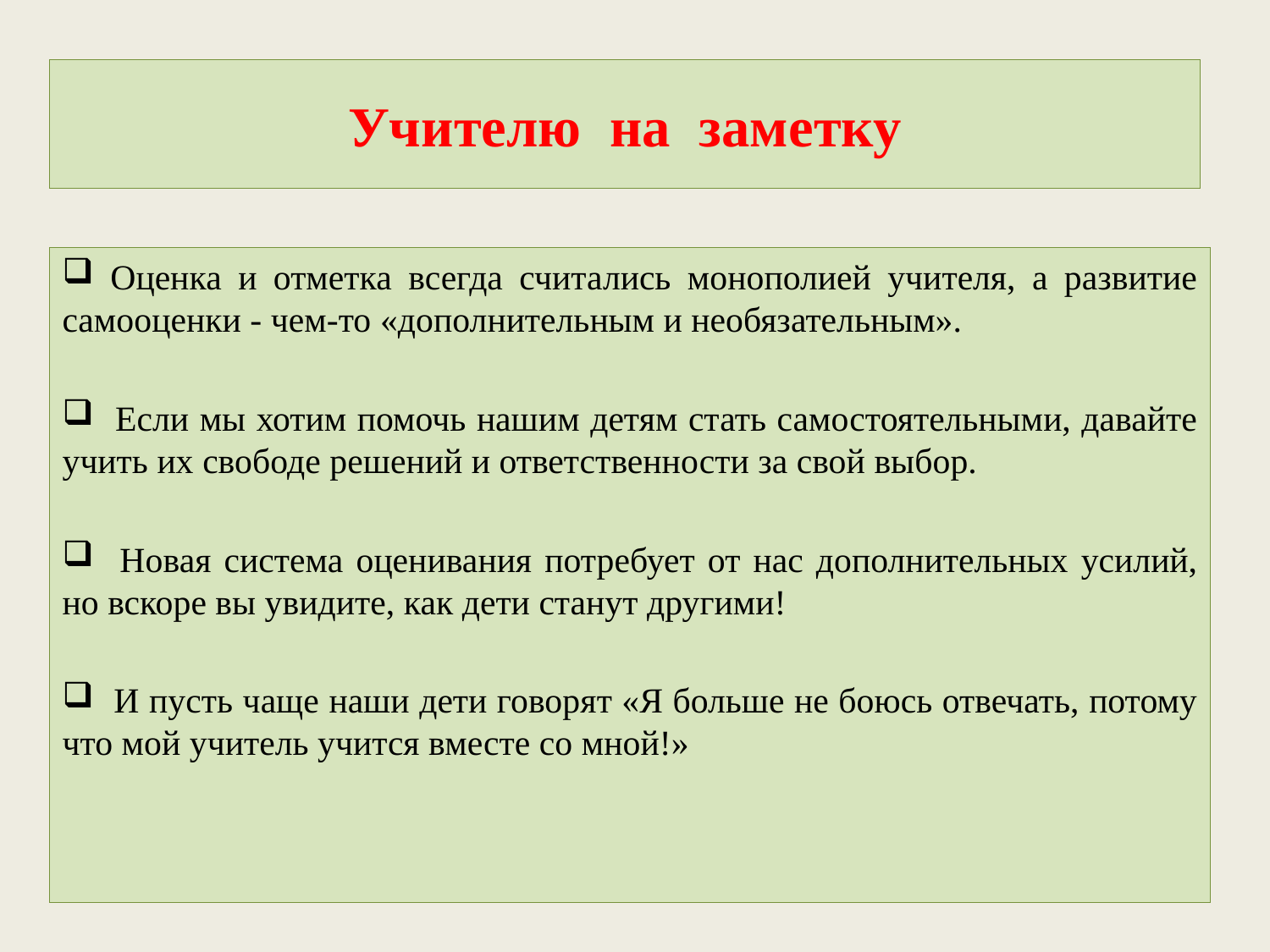

# Учителю  на  заметку
 Оценка и отметка всегда считались монополией учителя, а развитие самооценки - чем-то «дополнительным и необязательным».

  Если мы хотим помочь нашим детям стать самостоятельными, давайте учить их свободе решений и ответственности за свой выбор.

  Новая система оценивания потребует от нас дополнительных усилий, но вскоре вы увидите, как дети станут другими!

  И пусть чаще наши дети говорят «Я больше не боюсь отвечать, потому что мой учитель учится вместе со мной!»